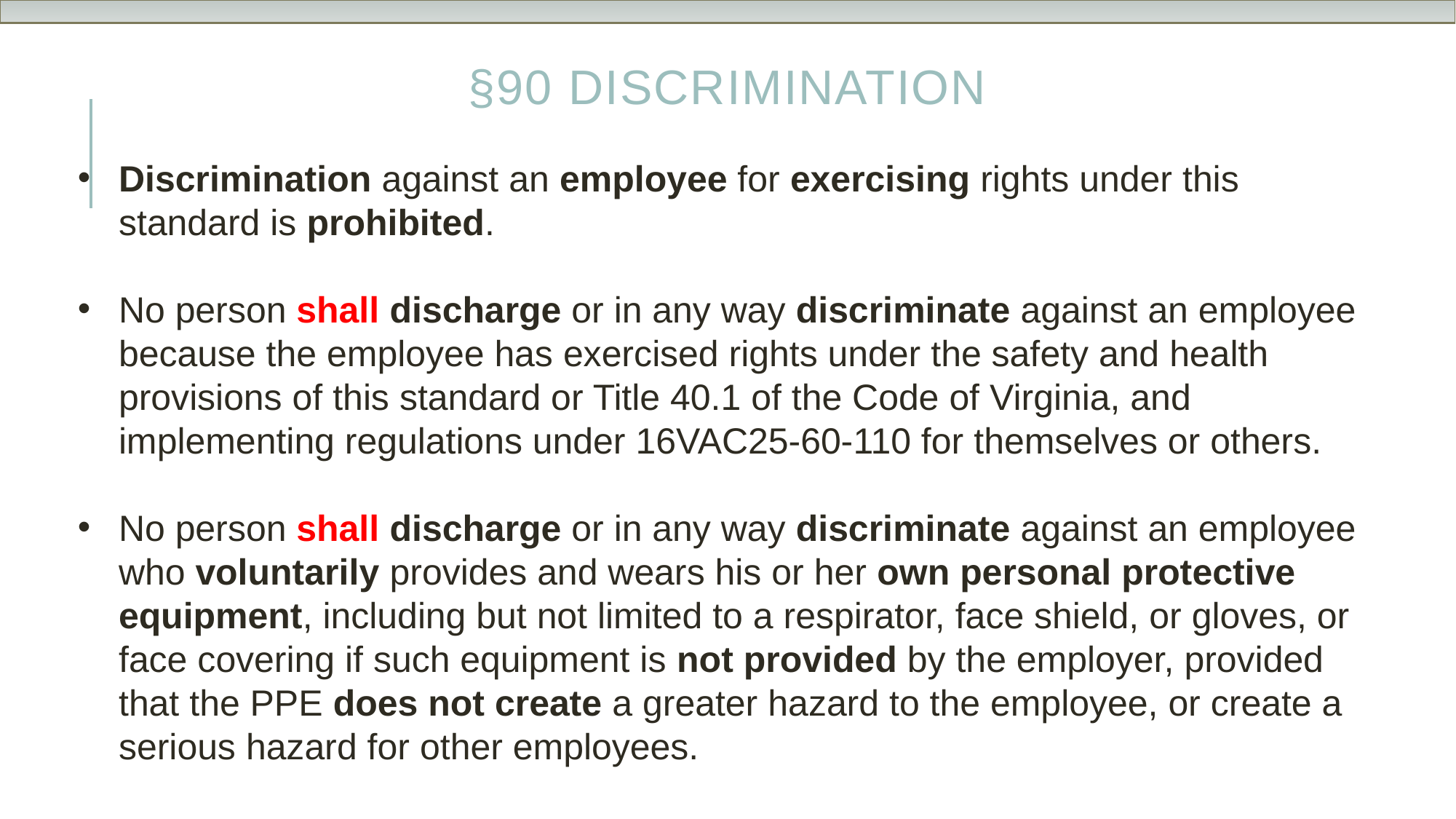

# §90 Discrimination
Discrimination against an employee for exercising rights under this standard is prohibited.

No person shall discharge or in any way discriminate against an employee because the employee has exercised rights under the safety and health provisions of this standard or Title 40.1 of the Code of Virginia, and implementing regulations under 16VAC25-60-110 for themselves or others.

No person shall discharge or in any way discriminate against an employee who voluntarily provides and wears his or her own personal protective equipment, including but not limited to a respirator, face shield, or gloves, or face covering if such equipment is not provided by the employer, provided that the PPE does not create a greater hazard to the employee, or create a serious hazard for other employees.